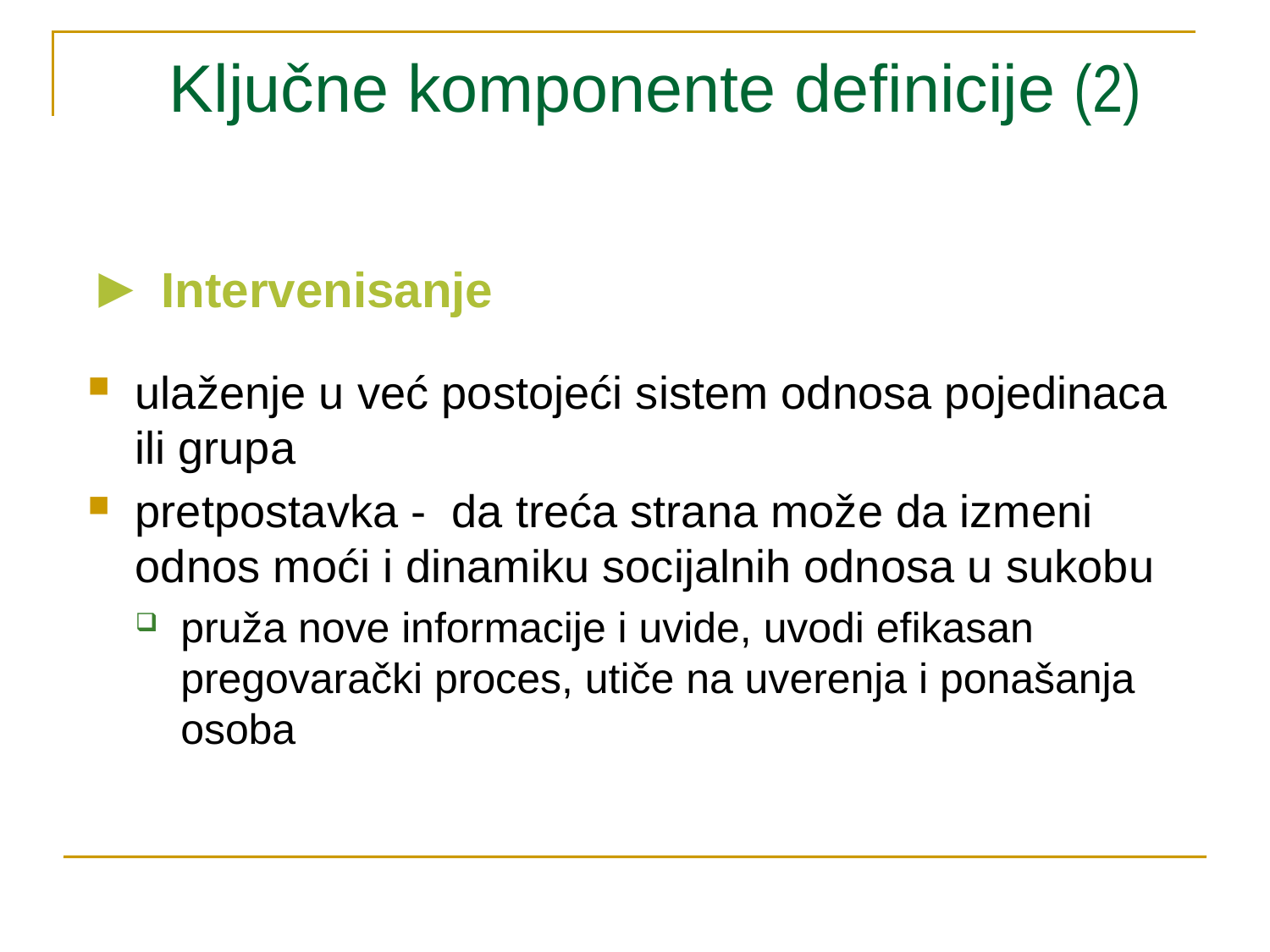

# Ključne komponente definicije (2)
► Intervenisanje

ulaženje u već postojeći sistem odnosa pojedinaca ili grupa
pretpostavka -  da treća strana može da izmeni odnos moći i dinamiku socijalnih odnosa u sukobu
pruža nove informacije i uvide, uvodi efikasan pregovarački proces, utiče na uverenja i ponašanja osoba